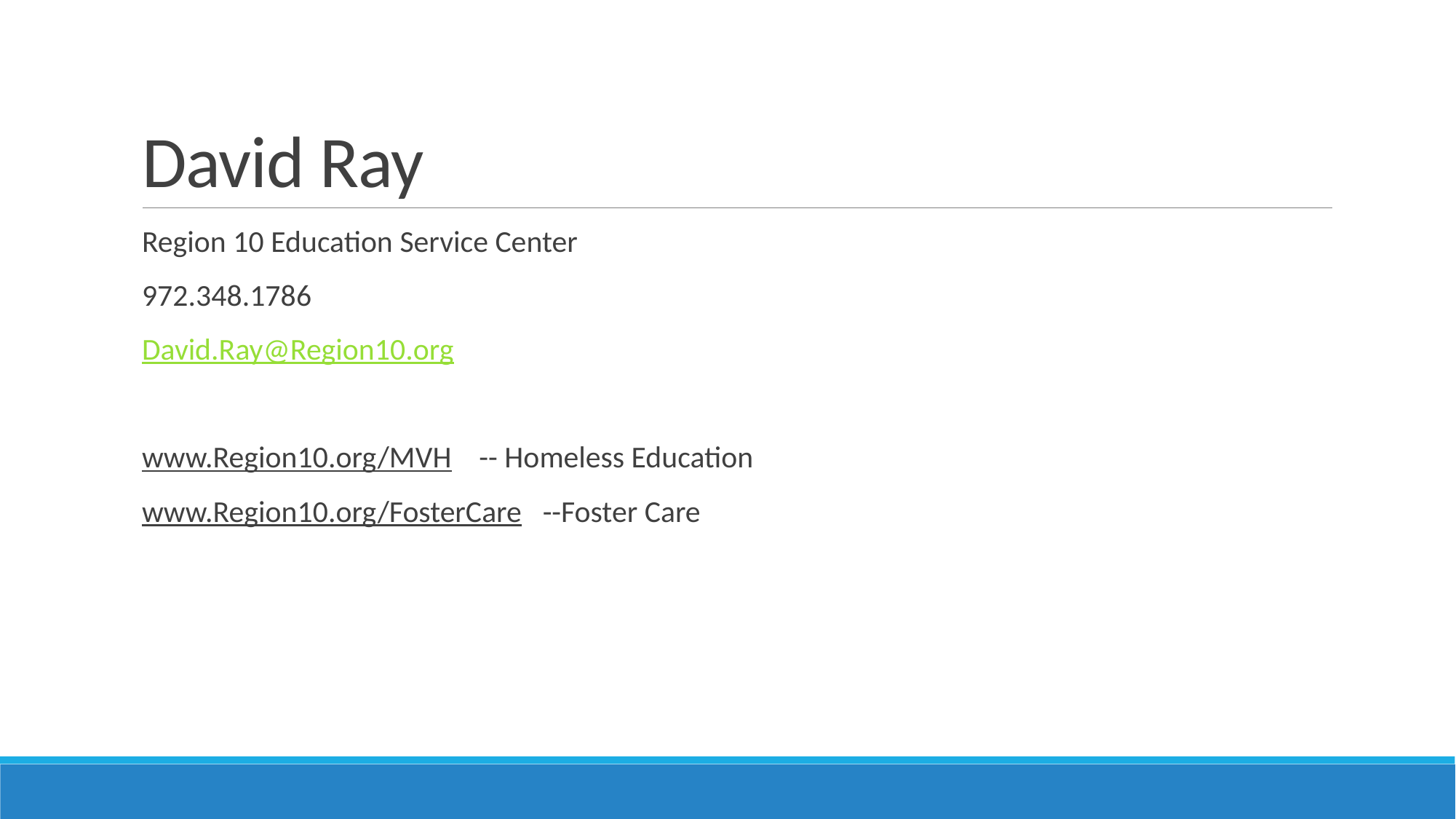

# David Ray
Region 10 Education Service Center
972.348.1786
David.Ray@Region10.org

www.Region10.org/MVH    -- Homeless Education
www.Region10.org/FosterCare   --Foster Care